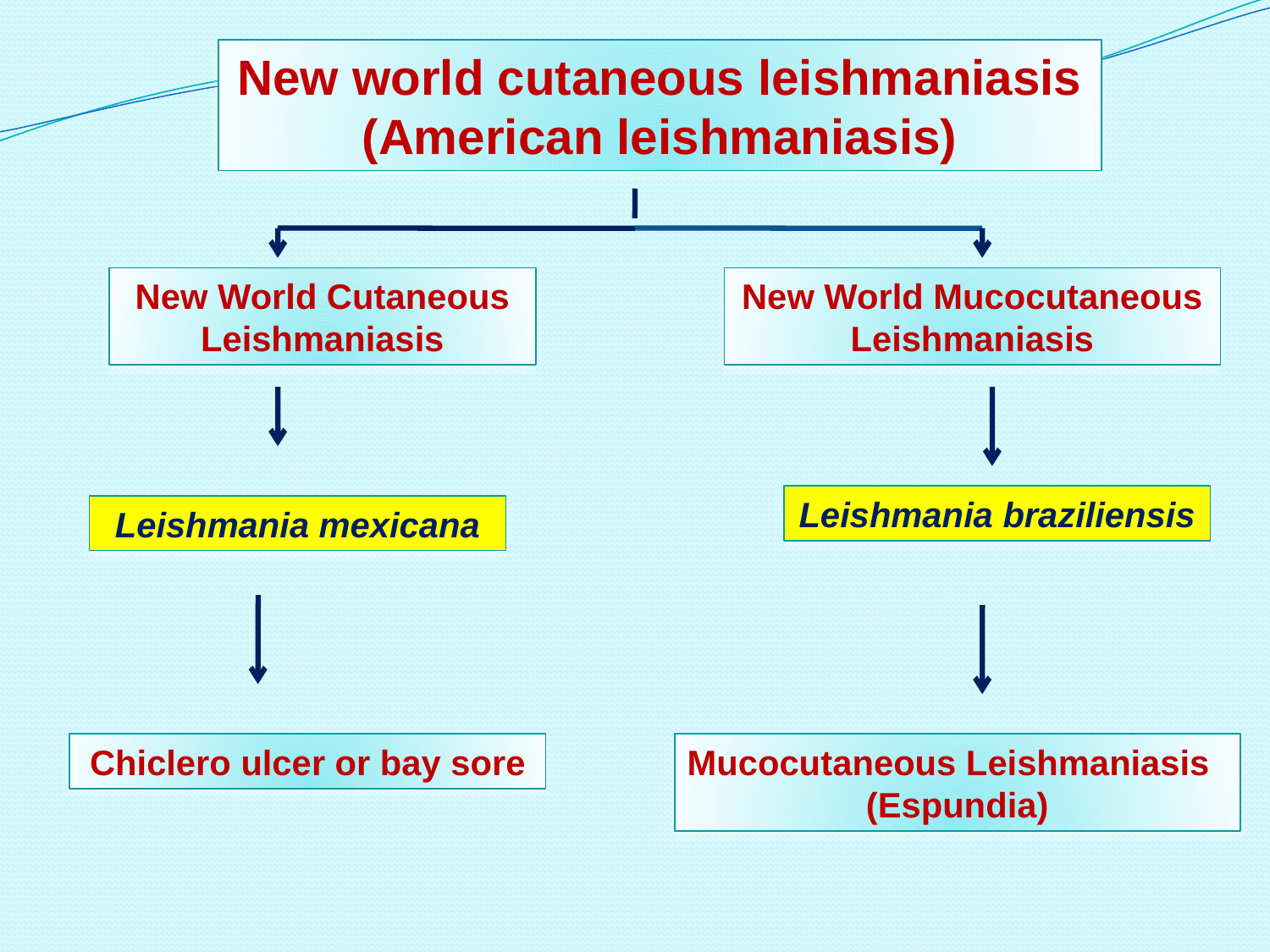

New world cutaneous leishmaniasis
(American leishmaniasis)
New World Cutaneous Leishmaniasis
New World Mucocutaneous Leishmaniasis
Leishmania braziliensis
Leishmania mexicana
Chiclero ulcer or bay sore
Mucocutaneous Leishmaniasis
(Espundia)